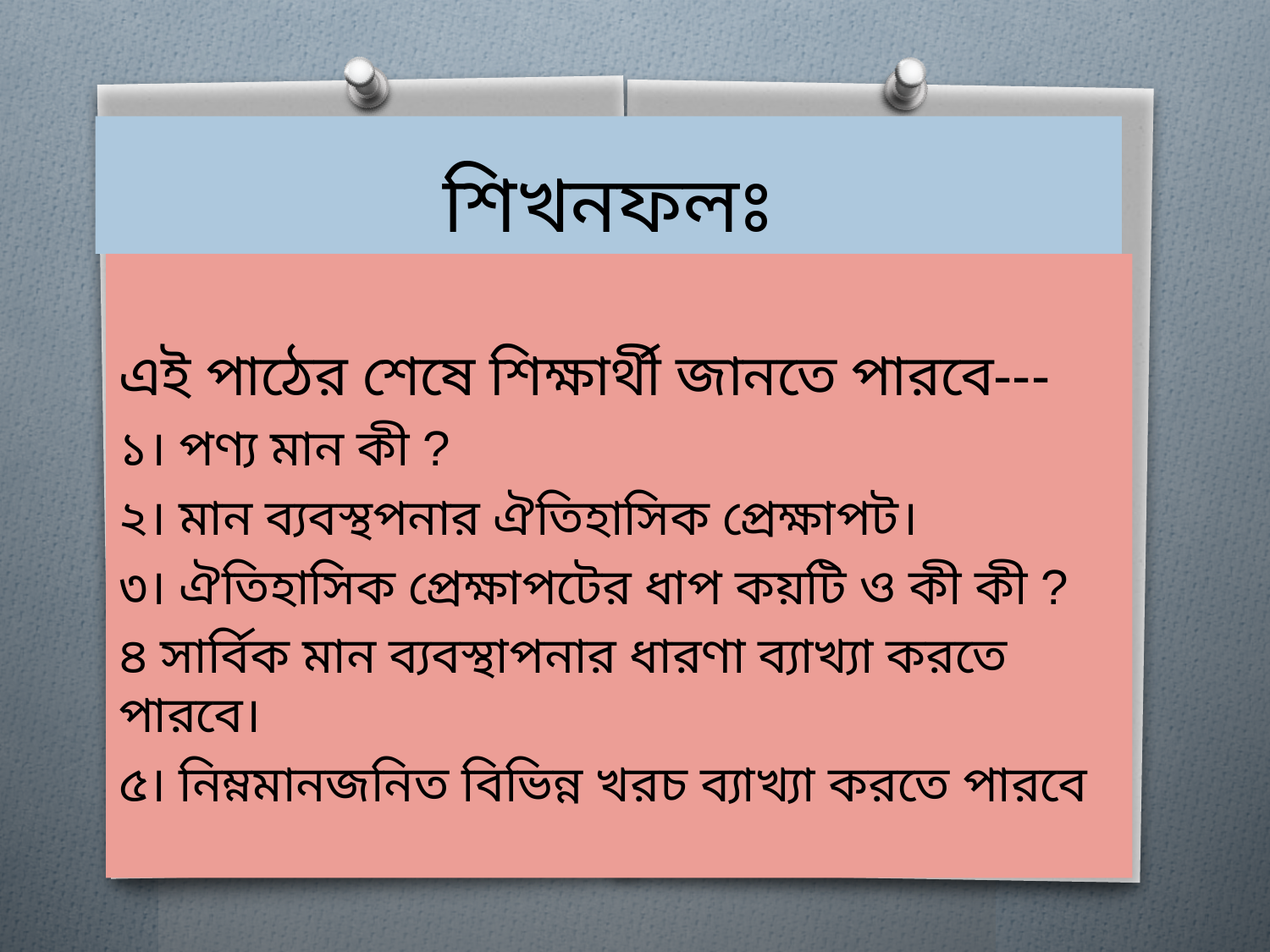

# শিখনফলঃ

এই পাঠের শেষে শিক্ষার্থী জানতে পারবে---
১। পণ্য মান কী ?
২। মান ব্যবস্থপনার ঐতিহাসিক প্রেক্ষাপট।
৩। ঐতিহাসিক প্রেক্ষাপটের ধাপ কয়টি ও কী কী ?
৪ সার্বিক মান ব্যবস্থাপনার ধারণা ব্যাখ্যা করতে পারবে।
৫। নিম্নমানজনিত বিভিন্ন খরচ ব্যাখ্যা করতে পারবে